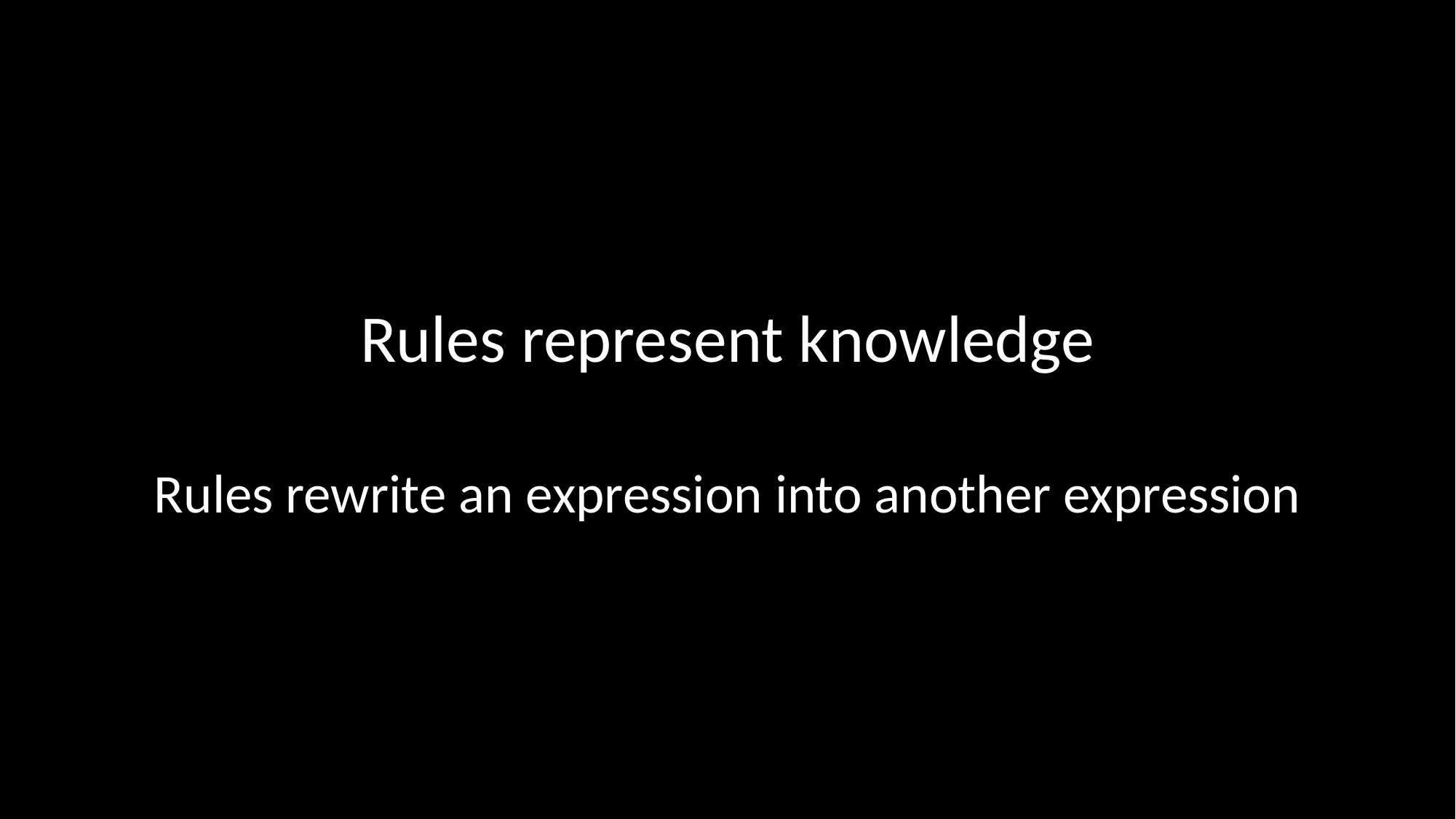

Rules represent knowledge

Rules rewrite an expression into another expression